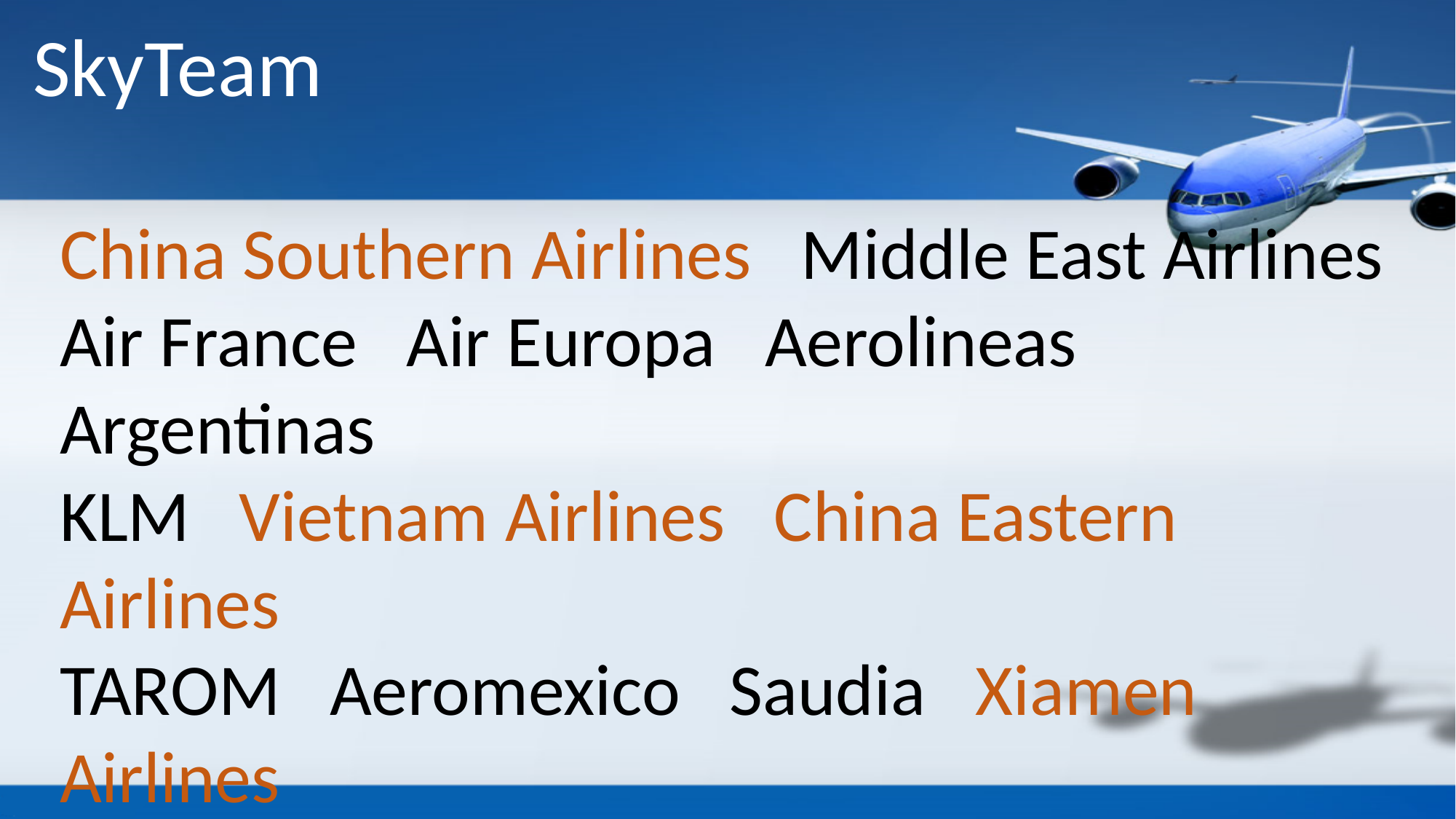

SkyTeam
# China Southern Airlines   Middle East Airlines Air France   Air Europa   Aerolineas Argentinas KLM   Vietnam Airlines   China Eastern Airlines TAROM   Aeromexico   Saudia   Xiamen Airlines China Airlines   Czech Airlines   Delta Air Lines Aeroflot   Korean Air   Alitalia   Kenya Airways Garuda